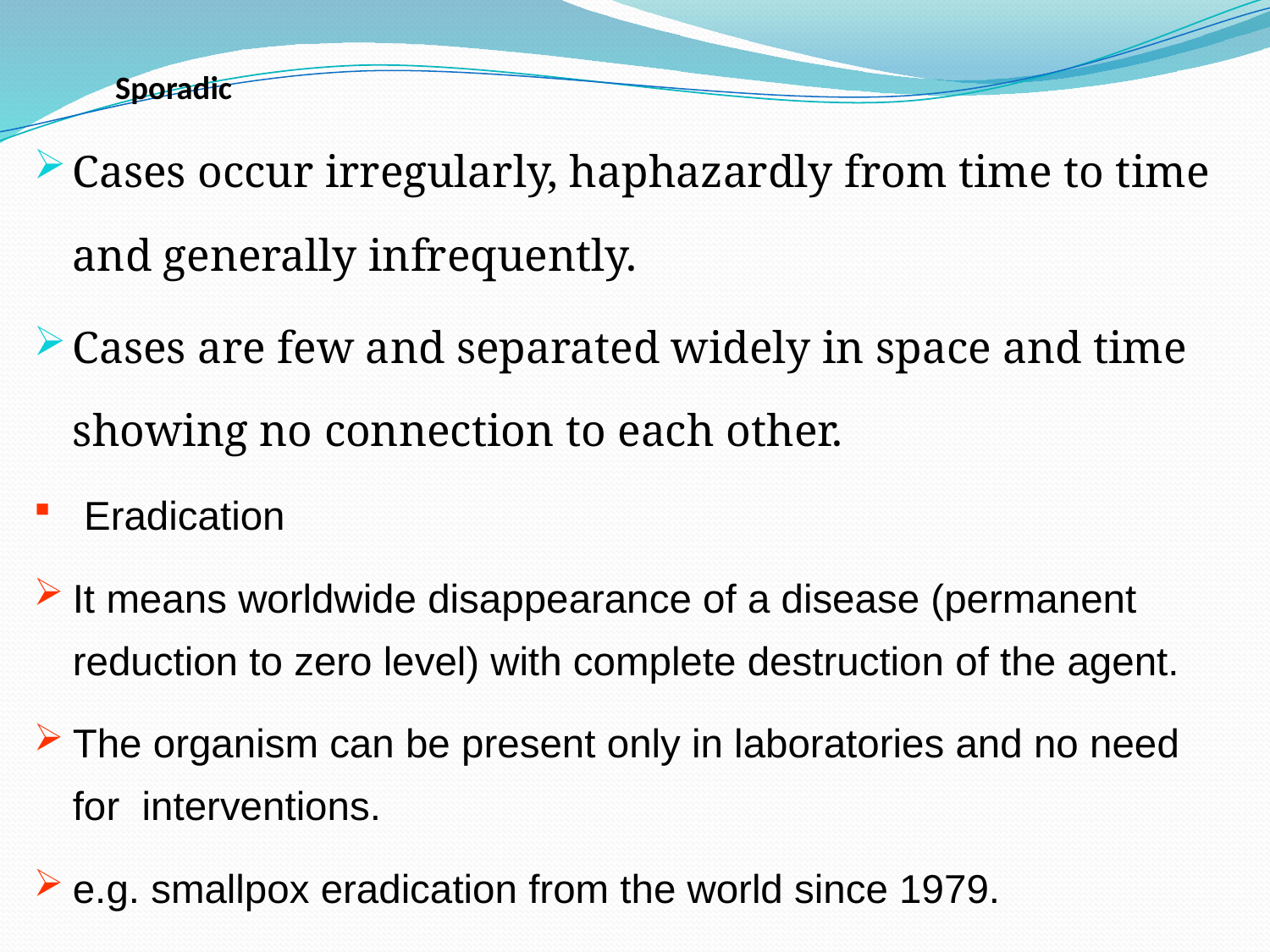

# Sporadic
Cases occur irregularly, haphazardly from time to time and generally infrequently.
Cases are few and separated widely in space and time showing no connection to each other.
 Eradication
It means worldwide disappearance of a disease (permanent reduction to zero level) with complete destruction of the agent.
The organism can be present only in laboratories and no need for  interventions.
e.g. smallpox eradication from the world since 1979.